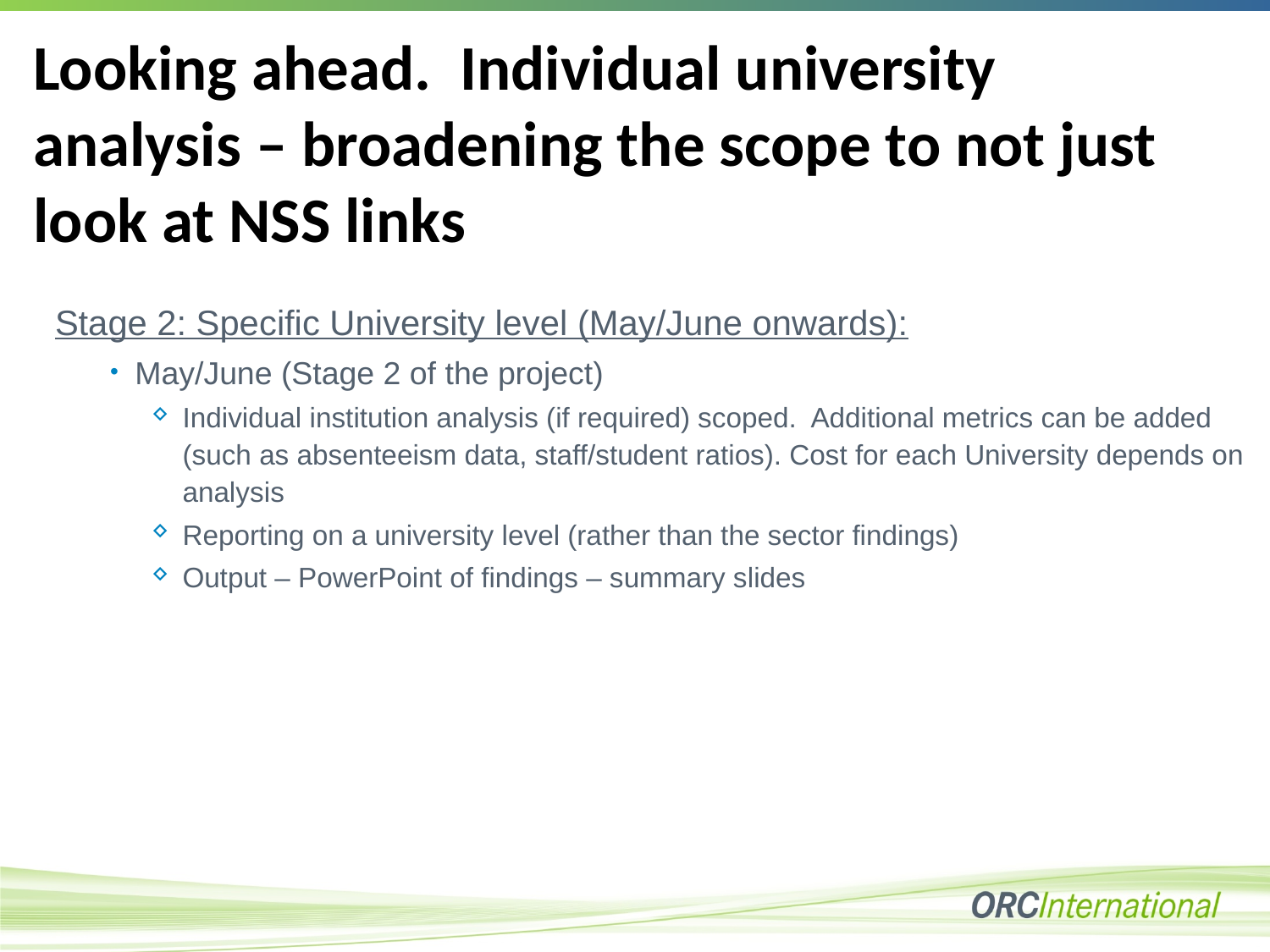

# Looking ahead.  Individual university analysis – broadening the scope to not just look at NSS links
Stage 2: Specific University level (May/June onwards):
May/June (Stage 2 of the project)
Individual institution analysis (if required) scoped.  Additional metrics can be added (such as absenteeism data, staff/student ratios). Cost for each University depends on analysis
Reporting on a university level (rather than the sector findings)
Output – PowerPoint of findings – summary slides